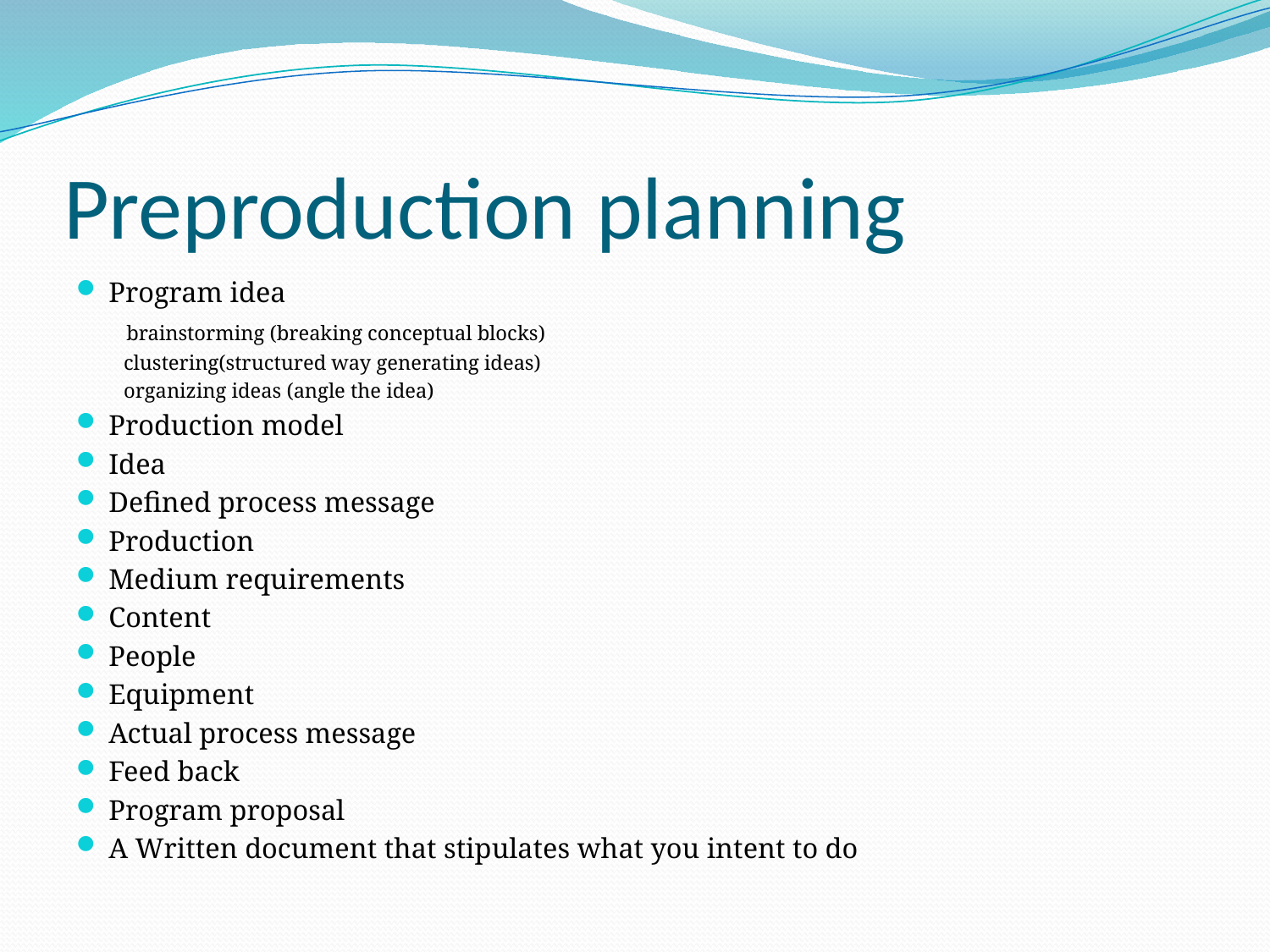

# Preproduction planning
Program idea
       brainstorming (breaking conceptual blocks)
         clustering(structured way generating ideas)
         organizing ideas (angle the idea)
Production model
Idea
Defined process message
Production
Medium requirements
Content
People
Equipment
Actual process message
Feed back
Program proposal
A Written document that stipulates what you intent to do